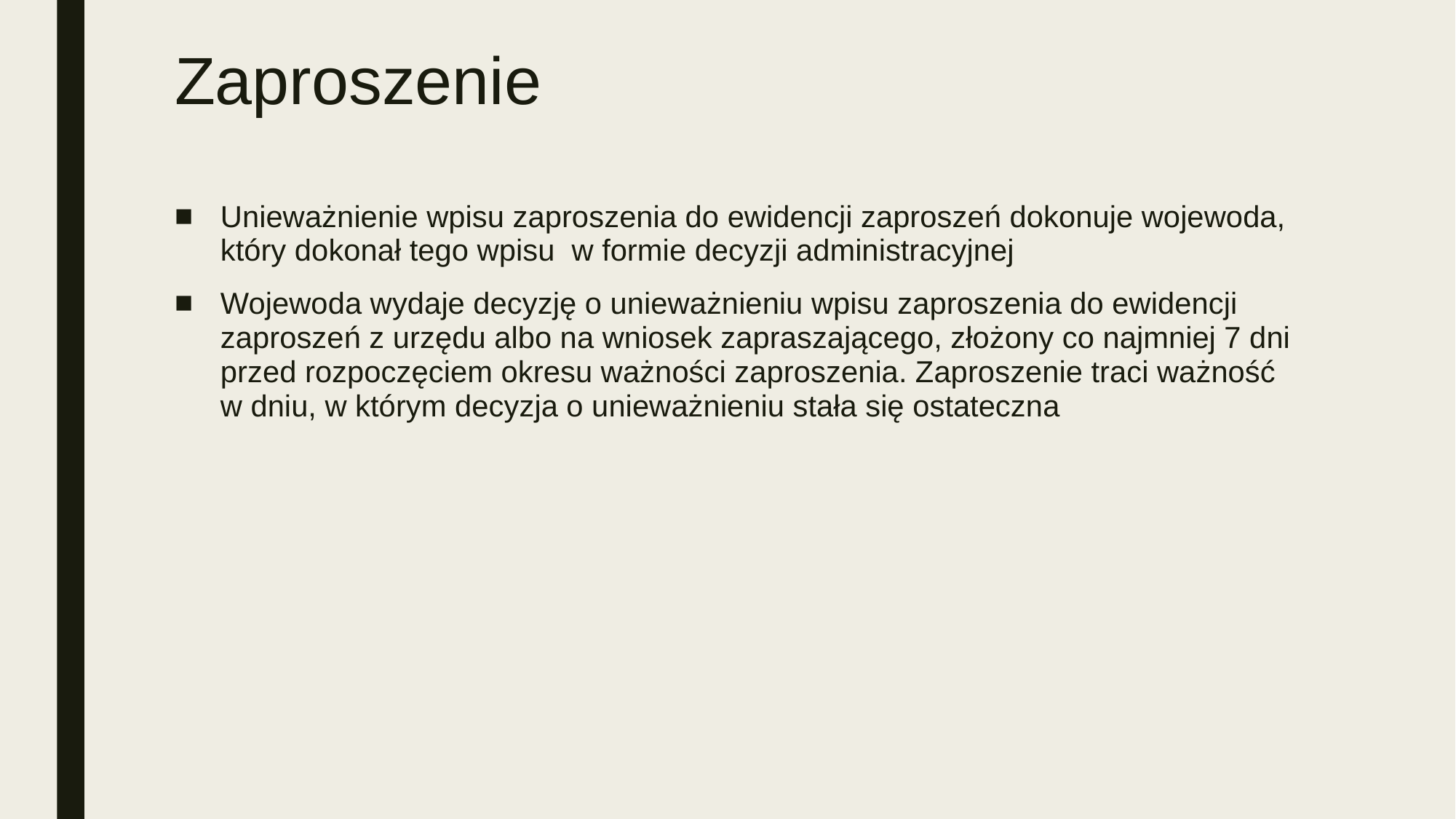

# Zaproszenie
Unieważnienie wpisu zaproszenia do ewidencji zaproszeń dokonuje wojewoda, który dokonał tego wpisu  w formie decyzji administracyjnej
Wojewoda wydaje decyzję o unieważnieniu wpisu zaproszenia do ewidencji zaproszeń z urzędu albo na wniosek zapraszającego, złożony co najmniej 7 dni przed rozpoczęciem okresu ważności zaproszenia. Zaproszenie traci ważność  w dniu, w którym decyzja o unieważnieniu stała się ostateczna